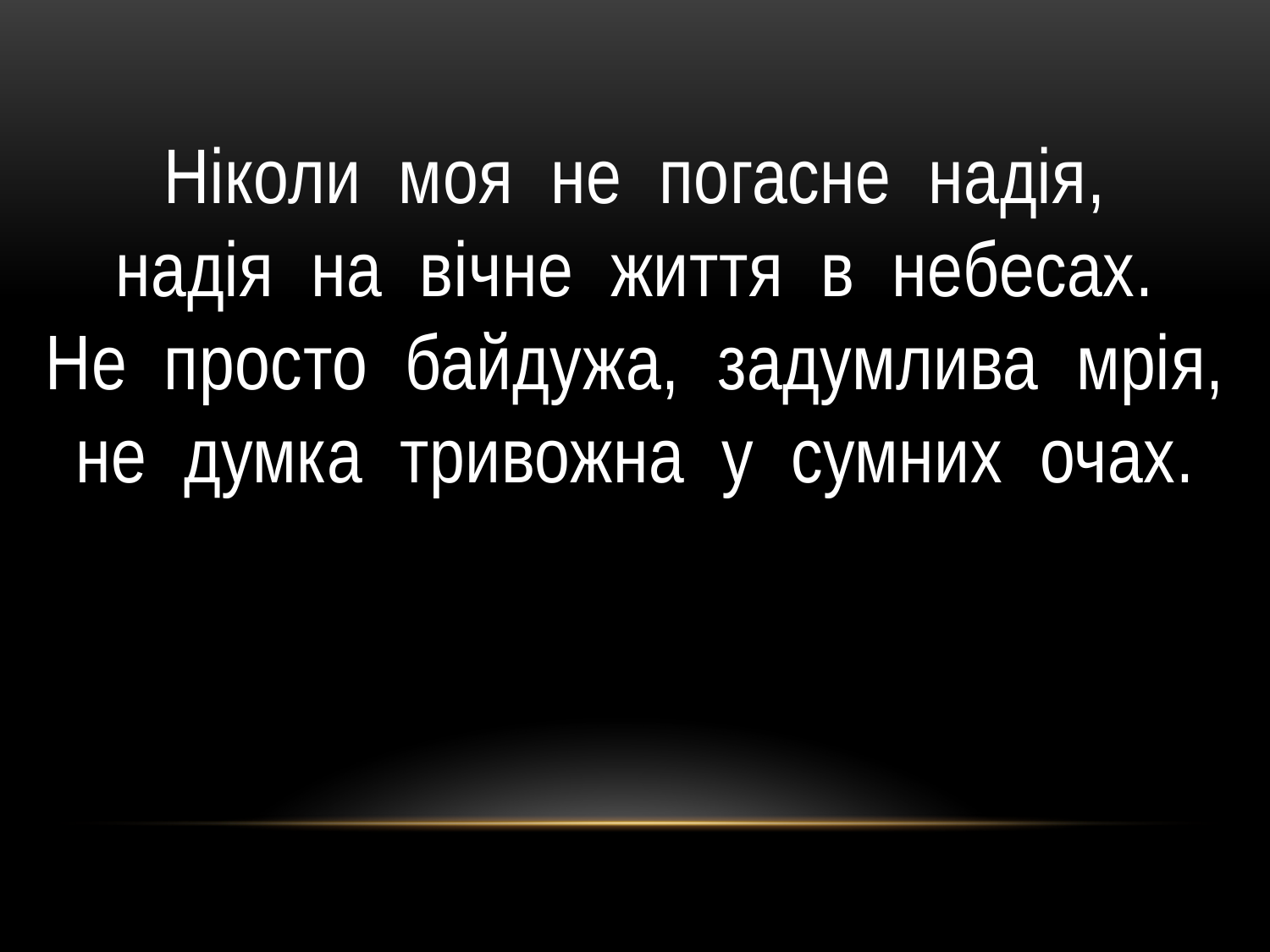

Ніколи  моя  не  погасне  надія,
надія  на  вічне  життя  в  небесах.
Не  просто  байдужа,  задумлива  мрія,
не  думка  тривожна  у  сумних  очах.